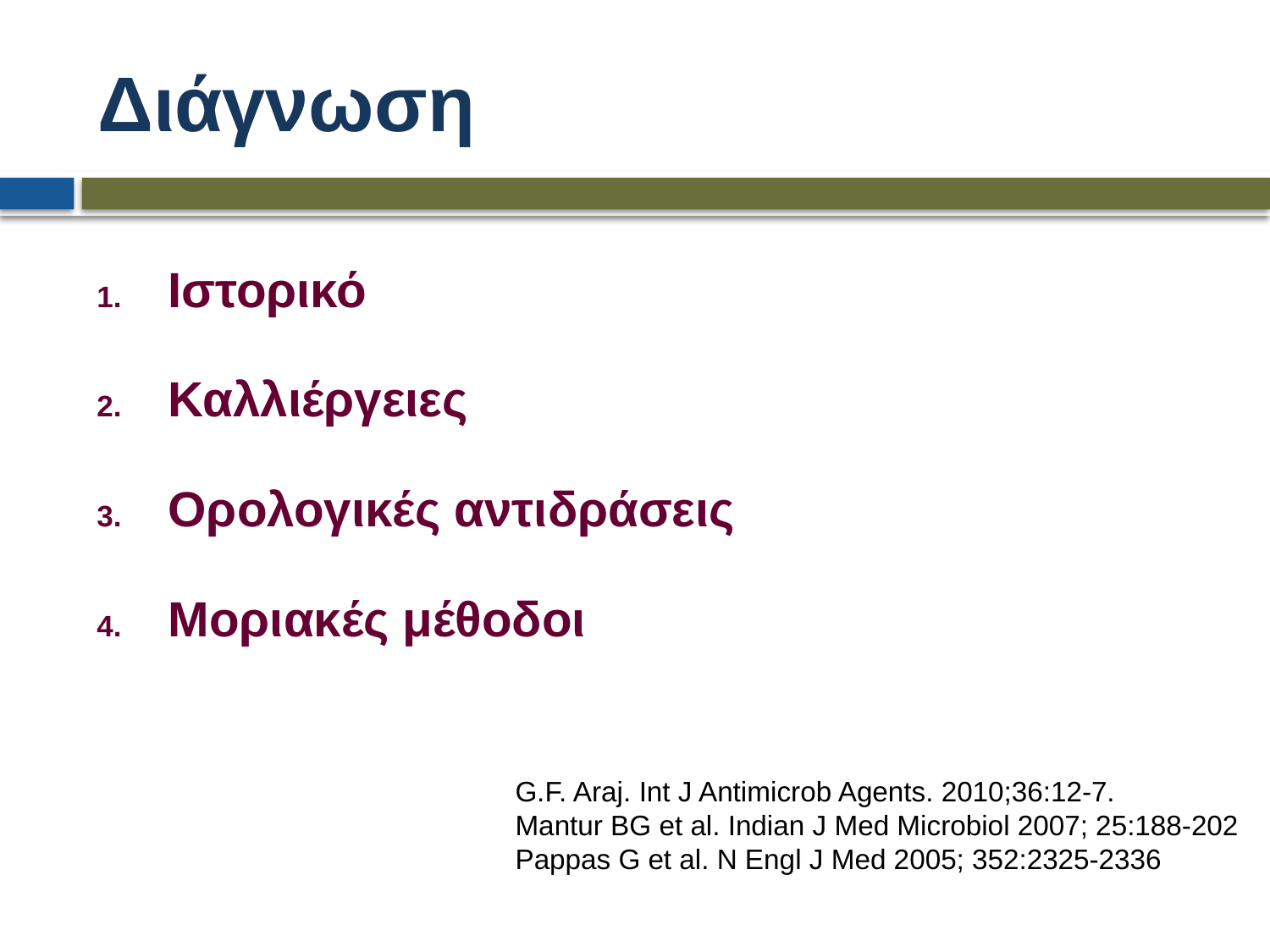

# Διάγνωση
Ιστορικό
Καλλιέργειες
Ορολογικές αντιδράσεις
Μοριακές μέθοδοι

G.F. Araj. Ιnt J Antimicrob Agents. 2010;36:12-7.
Mantur BG et al. Indian J Med Microbiol 2007; 25:188-202
Pappas G et al. N Engl J Med 2005; 352:2325-2336